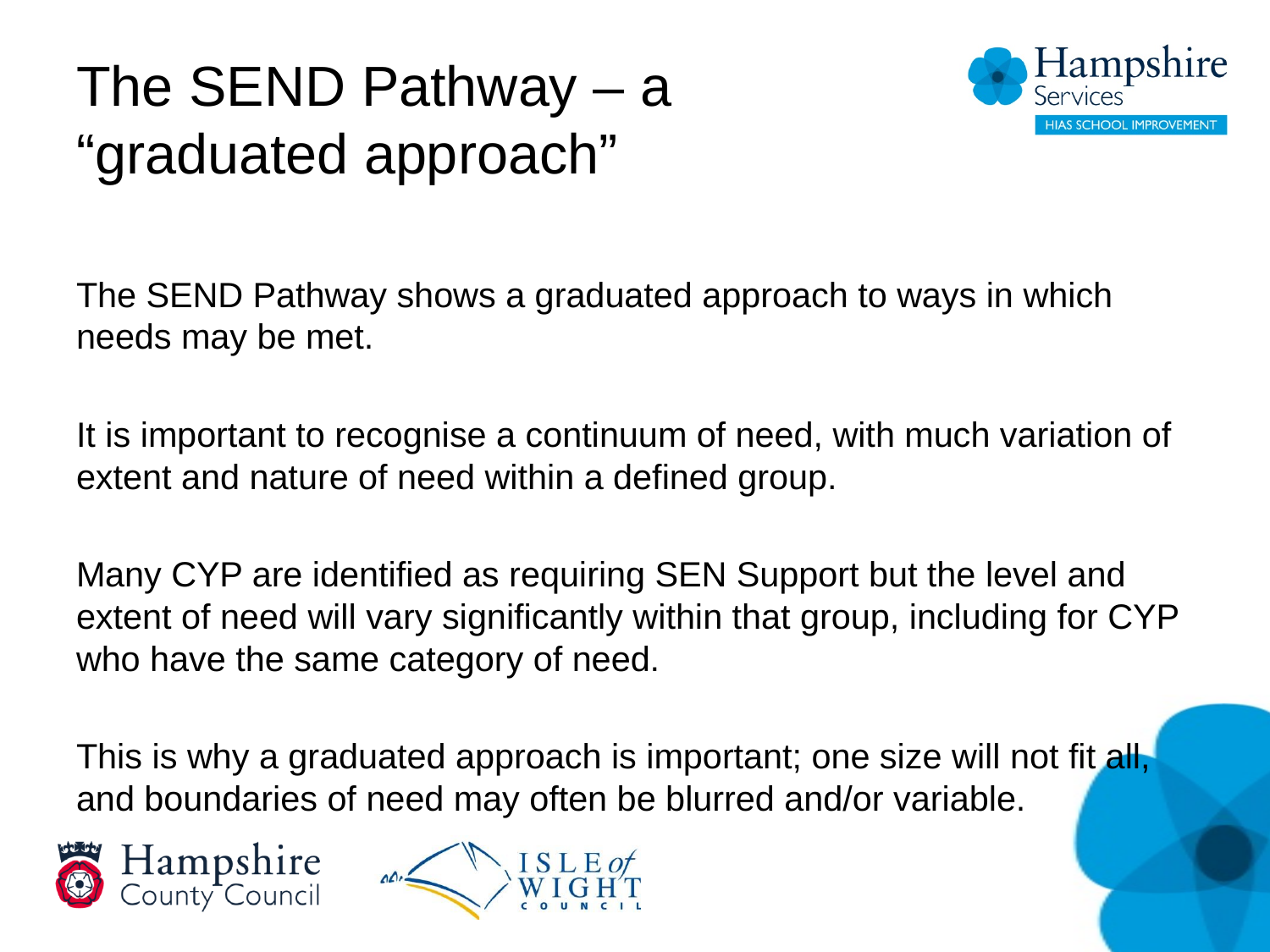

# The SEND Pathway – a “graduated approach”
The SEND Pathway shows a graduated approach to ways in which needs may be met.

It is important to recognise a continuum of need, with much variation of extent and nature of need within a defined group.

Many CYP are identified as requiring SEN Support but the level and extent of need will vary significantly within that group, including for CYP who have the same category of need.

This is why a graduated approach is important; one size will not fit all, and boundaries of need may often be blurred and/or variable.